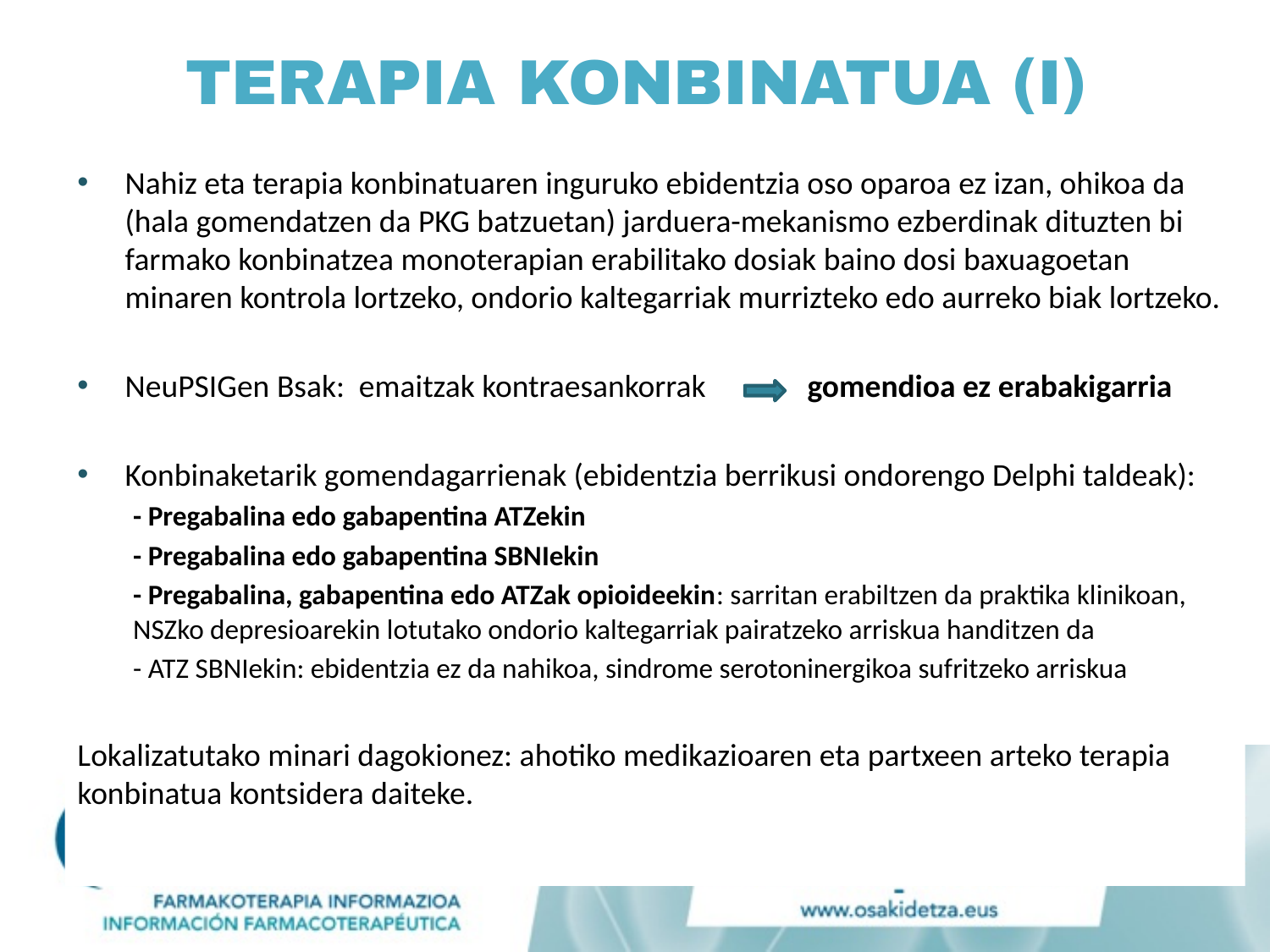

# TERAPIA KONBINATUA (I)
Nahiz eta terapia konbinatuaren inguruko ebidentzia oso oparoa ez izan, ohikoa da (hala gomendatzen da PKG batzuetan) jarduera-mekanismo ezberdinak dituzten bi farmako konbinatzea monoterapian erabilitako dosiak baino dosi baxuagoetan minaren kontrola lortzeko, ondorio kaltegarriak murrizteko edo aurreko biak lortzeko.

NeuPSIGen Bsak:  emaitzak kontraesankorrak              gomendioa ez erabakigarria

Konbinaketarik gomendagarrienak (ebidentzia berrikusi ondorengo Delphi taldeak):
- Pregabalina edo gabapentina ATZekin
- Pregabalina edo gabapentina SBNIekin
- Pregabalina, gabapentina edo ATZak opioideekin: sarritan erabiltzen da praktika klinikoan, NSZko depresioarekin lotutako ondorio kaltegarriak pairatzeko arriskua handitzen da
- ATZ SBNIekin: ebidentzia ez da nahikoa, sindrome serotoninergikoa sufritzeko arriskua

Lokalizatutako minari dagokionez: ahotiko medikazioaren eta partxeen arteko terapia konbinatua kontsidera daiteke.